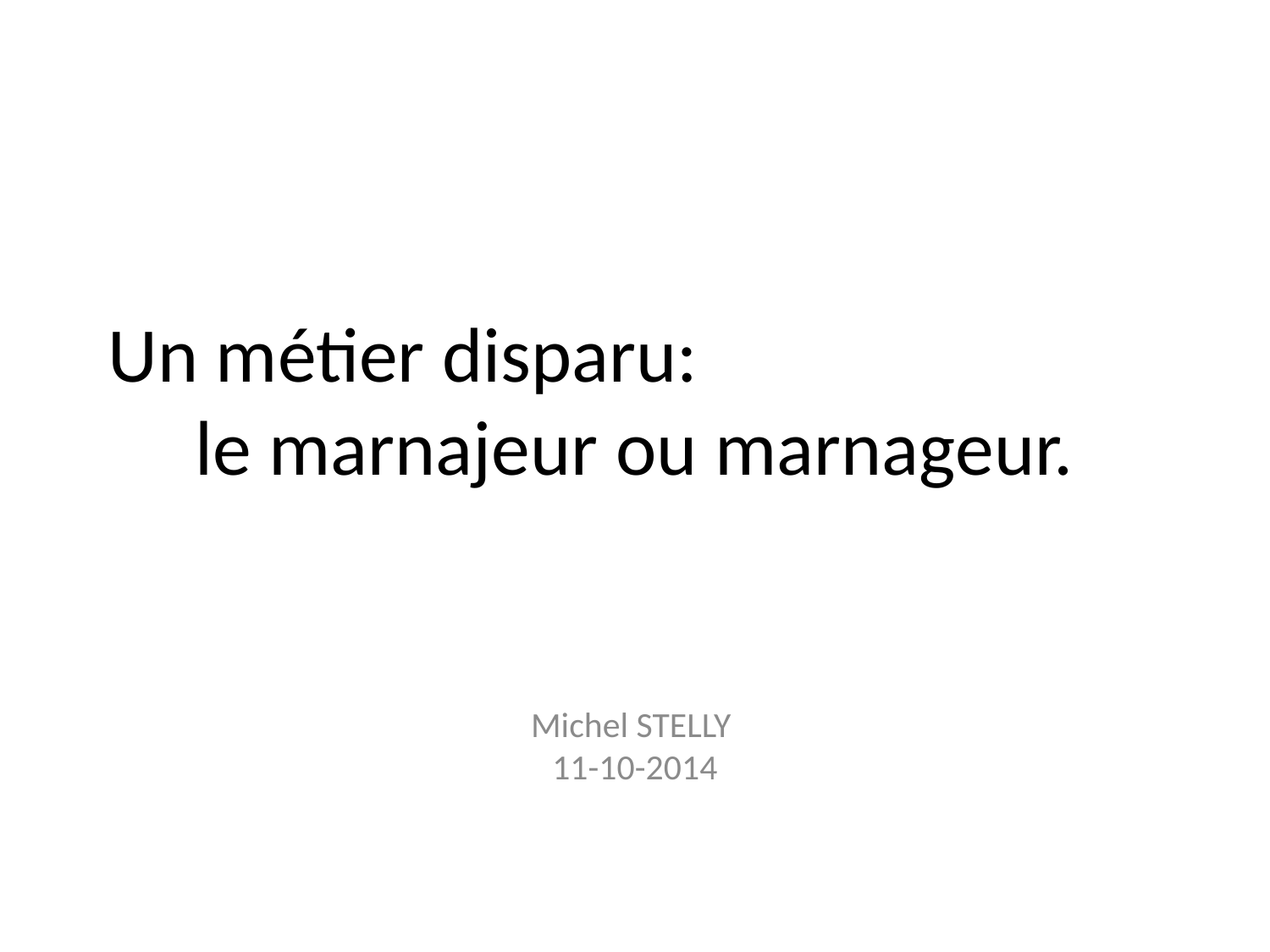

Un métier disparu:
le marnajeur ou marnageur.
Michel STELLY
11-10-2014